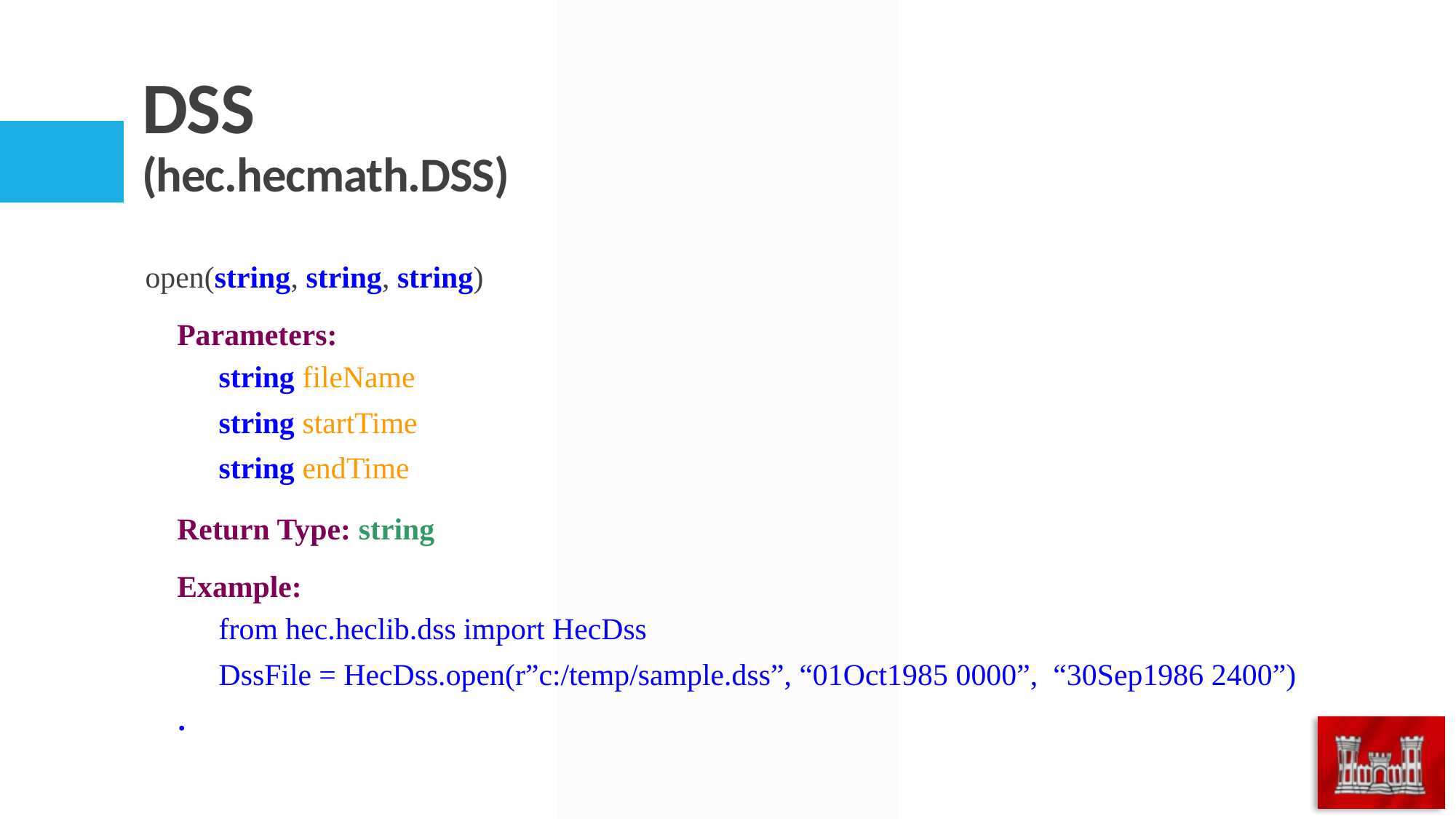

# DSS (hec.hecmath.DSS)
open(string, string, string)
	Parameters:
string fileName
string startTime
string endTime
	Return Type: string
	Example:
from hec.heclib.dss import HecDss
DssFile = HecDss.open(r”c:/temp/sample.dss”, “01Oct1985 0000”,  “30Sep1986 2400”)
.